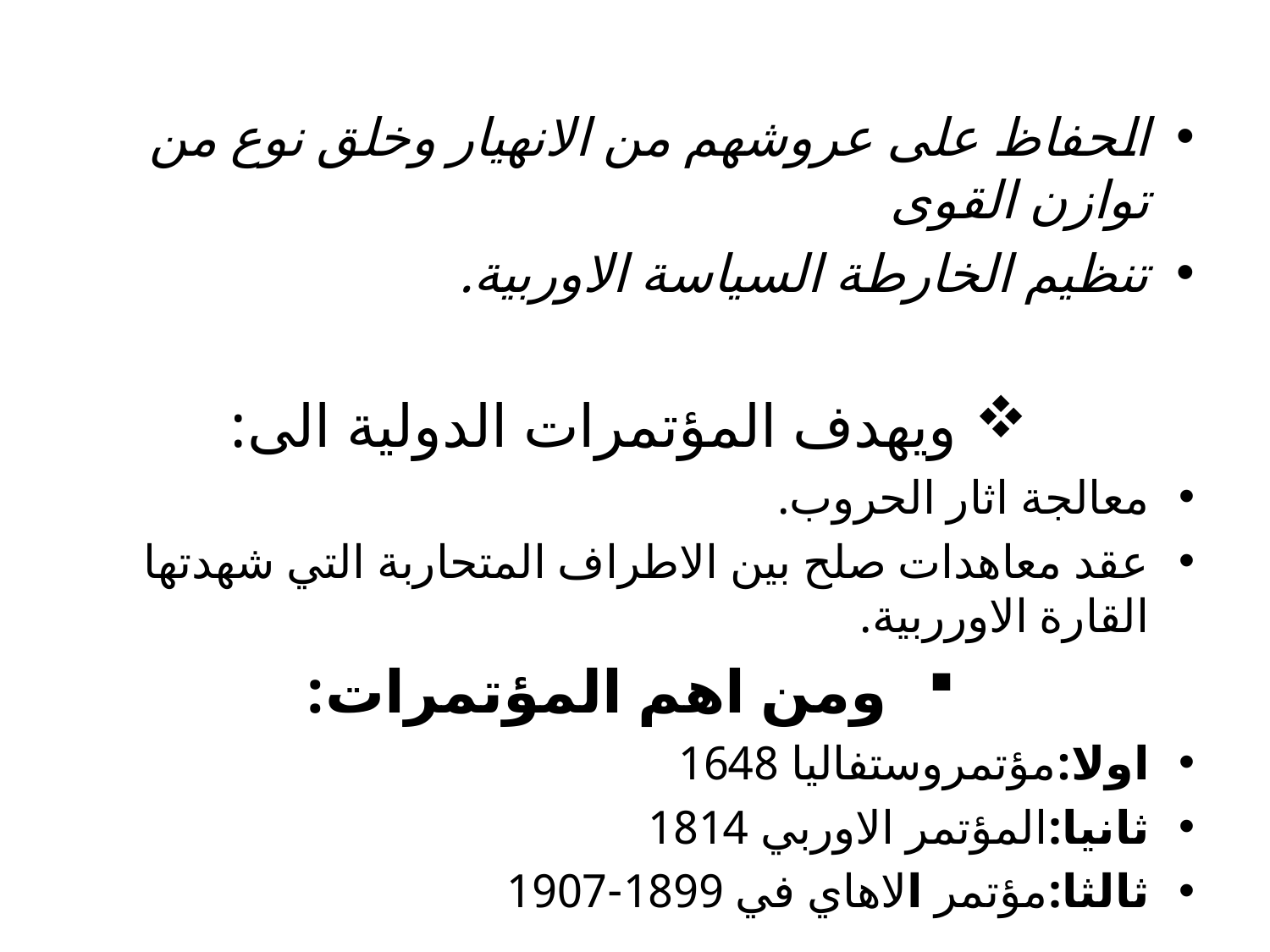

الحفاظ على عروشهم من الانهيار وخلق نوع من توازن القوى
تنظيم الخارطة السياسة الاوربية.

ويهدف المؤتمرات الدولية الى:
معالجة اثار الحروب.
عقد معاهدات صلح بين الاطراف المتحاربة التي شهدتها القارة الاورربية.
ومن اهم المؤتمرات:
اولا:مؤتمروستفاليا 1648
ثانيا:المؤتمر الاوربي 1814
ثالثا:مؤتمر الاهاي في 1899-1907